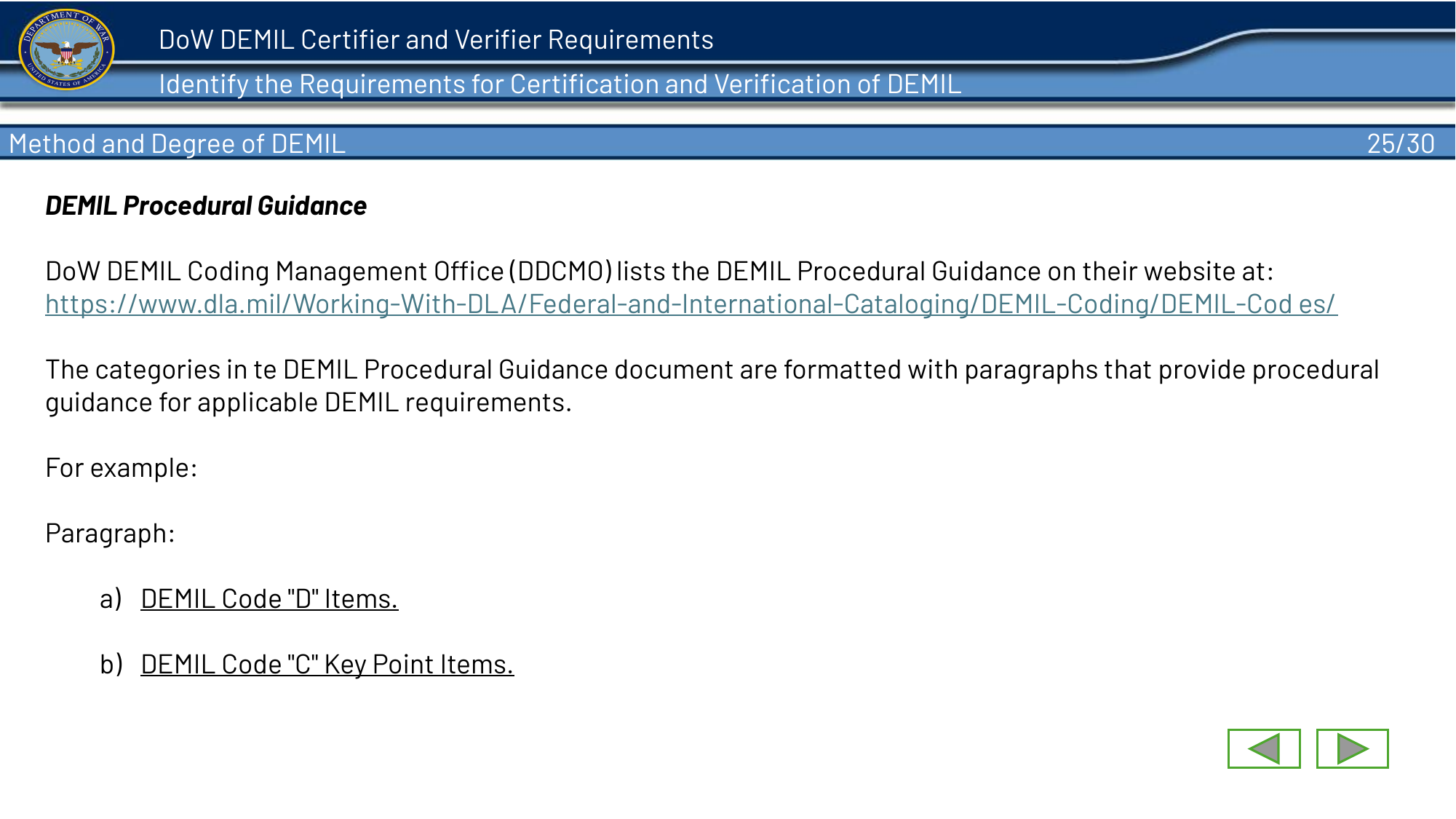

Identify the Requirements for Certification and Verification of DEMIL
Method and Degree of DEMIL                                                                                                                                                                                           25/30
DEMIL Procedural Guidance

DoW DEMIL Coding Management Office (DDCMO) lists the DEMIL Procedural Guidance on their website at:
https://www.dla.mil/Working-With-DLA/Federal-and-International-Cataloging/DEMIL-Coding/DEMIL-Cod es/

The categories in te DEMIL Procedural Guidance document are formatted with paragraphs that provide procedural guidance for applicable DEMIL requirements.

For example:

Paragraph:

DEMIL Code "D" Items.

DEMIL Code "C" Key Point Items.